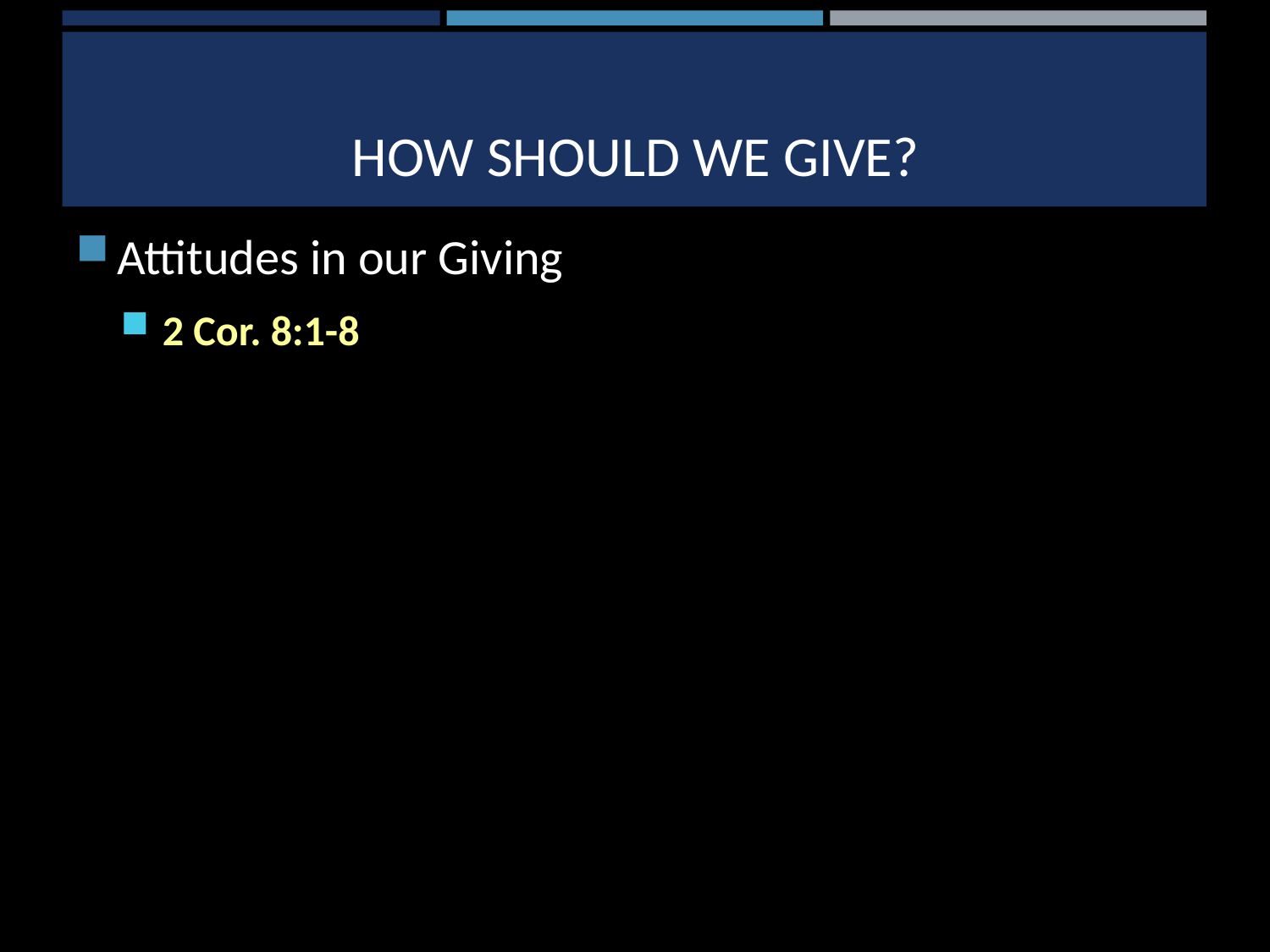

# How should we give?
Attitudes in our Giving
2 Cor. 8:1-8